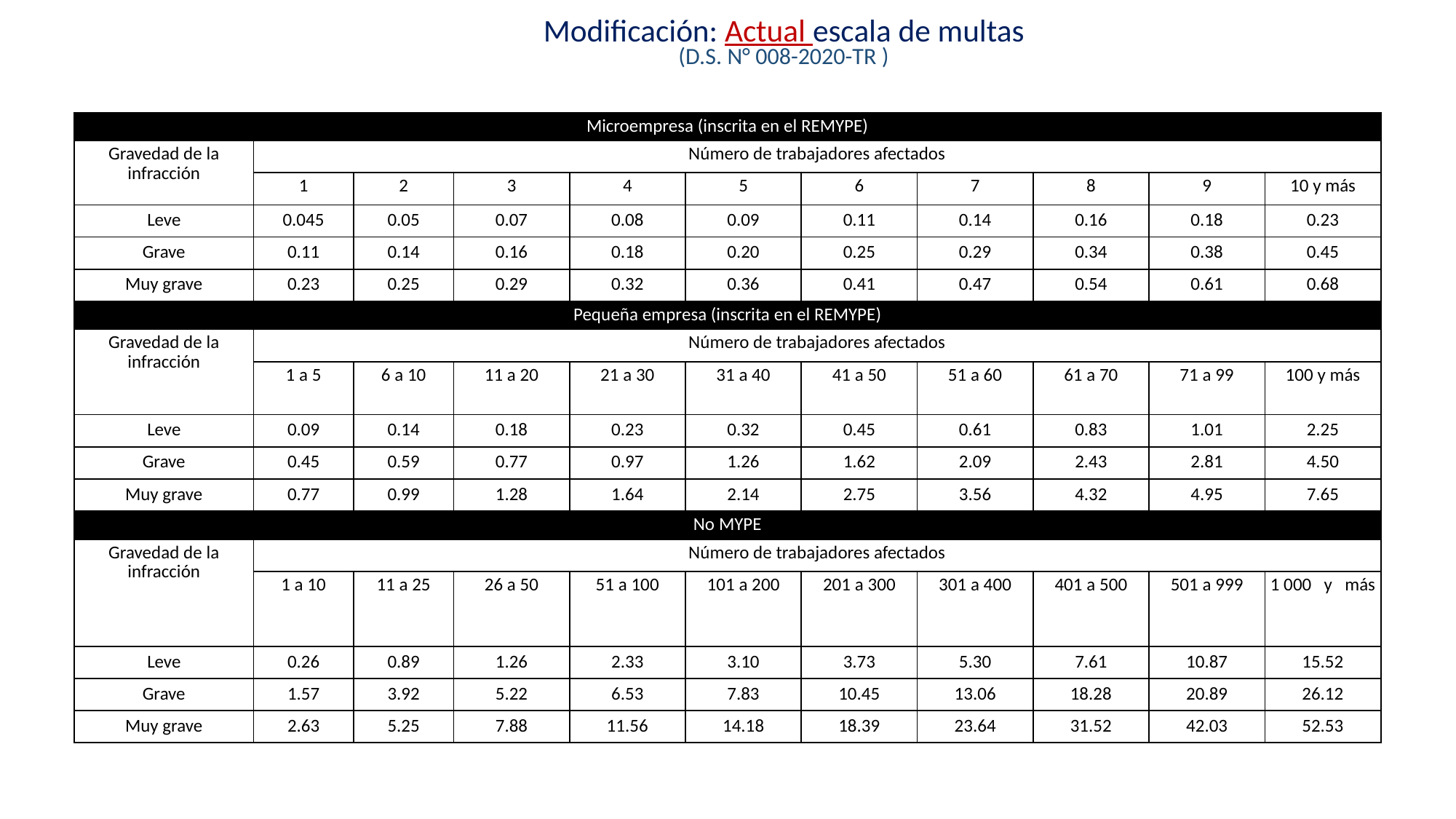

# Modificación: Actual escala de multas (D.S. N° 008-2020-TR )
| Microempresa (inscrita en el REMYPE) |  |  |  |  |  |  |  |  |  |  |
| --- | --- | --- | --- | --- | --- | --- | --- | --- | --- | --- |
| Gravedad de la infracción | Número de trabajadores afectados |  |  |  |  |  |  |  |  |  |
|  | 1 | 2 | 3 | 4 | 5 | 6 | 7 | 8 | 9 | 10 y más |
| Leve | 0.045 | 0.05 | 0.07 | 0.08 | 0.09 | 0.11 | 0.14 | 0.16 | 0.18 | 0.23 |
| Grave | 0.11 | 0.14 | 0.16 | 0.18 | 0.20 | 0.25 | 0.29 | 0.34 | 0.38 | 0.45 |
| Muy grave | 0.23 | 0.25 | 0.29 | 0.32 | 0.36 | 0.41 | 0.47 | 0.54 | 0.61 | 0.68 |
| Pequeña empresa (inscrita en el REMYPE) |  |  |  |  |  |  |  |  |  |  |
| Gravedad de la infracción | Número de trabajadores afectados |  |  |  |  |  |  |  |  |  |
|  | 1 a 5 | 6 a 10 | 11 a 20 | 21 a 30 | 31 a 40 | 41 a 50 | 51 a 60 | 61 a 70 | 71 a 99 | 100 y más |
| Leve | 0.09 | 0.14 | 0.18 | 0.23 | 0.32 | 0.45 | 0.61 | 0.83 | 1.01 | 2.25 |
| Grave | 0.45 | 0.59 | 0.77 | 0.97 | 1.26 | 1.62 | 2.09 | 2.43 | 2.81 | 4.50 |
| Muy grave | 0.77 | 0.99 | 1.28 | 1.64 | 2.14 | 2.75 | 3.56 | 4.32 | 4.95 | 7.65 |
| No MYPE |  |  |  |  |  |  |  |  |  |  |
| Gravedad de la infracción | Número de trabajadores afectados |  |  |  |  |  |  |  |  |  |
|  | 1 a 10 | 11 a 25 | 26 a 50 | 51 a 100 | 101 a 200 | 201 a 300 | 301 a 400 | 401 a 500 | 501 a 999 | 1 000   y   más |
| Leve | 0.26 | 0.89 | 1.26 | 2.33 | 3.10 | 3.73 | 5.30 | 7.61 | 10.87 | 15.52 |
| Grave | 1.57 | 3.92 | 5.22 | 6.53 | 7.83 | 10.45 | 13.06 | 18.28 | 20.89 | 26.12 |
| Muy grave | 2.63 | 5.25 | 7.88 | 11.56 | 14.18 | 18.39 | 23.64 | 31.52 | 42.03 | 52.53 |